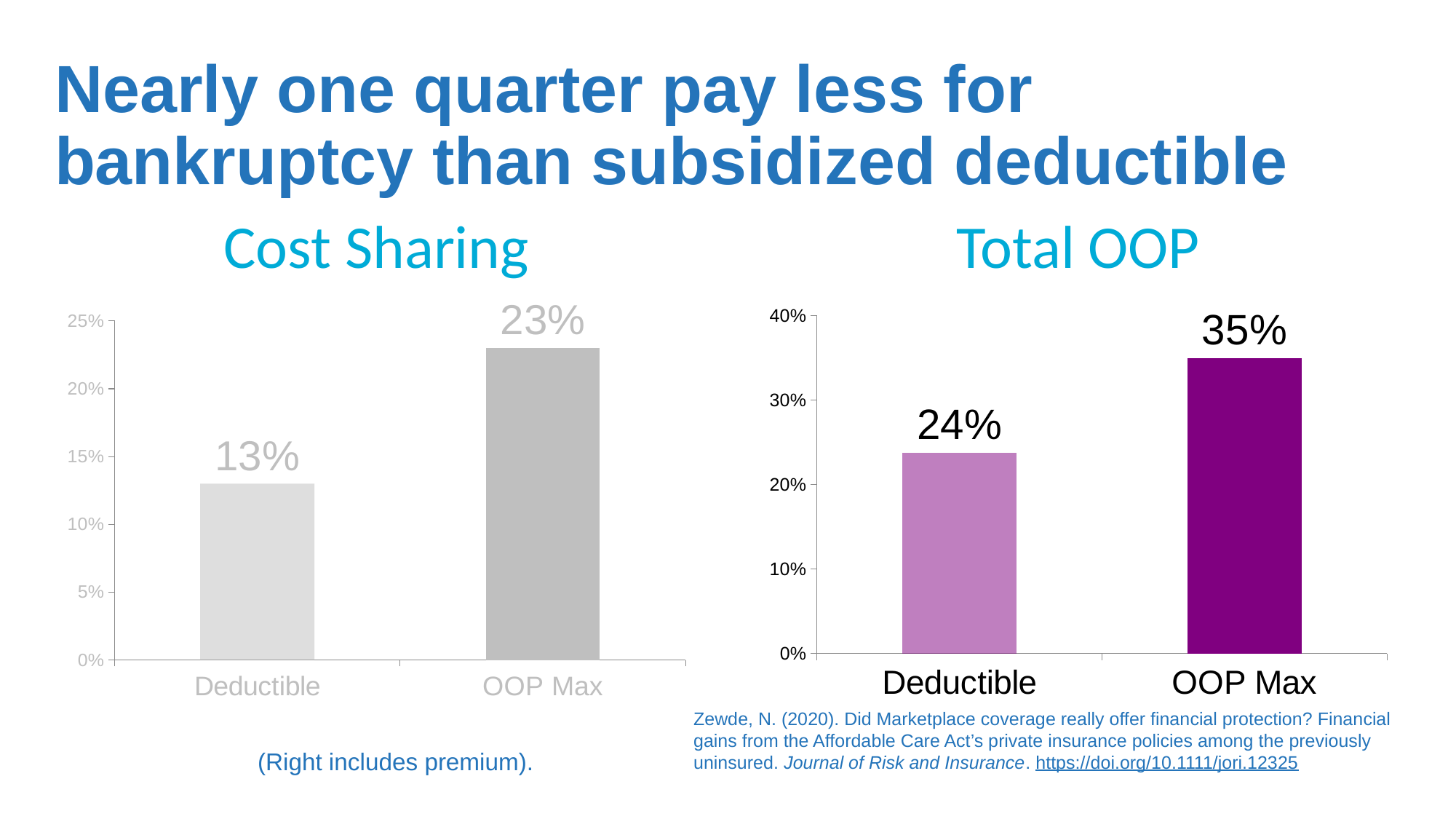

# Nearly one quarter pay less for bankruptcy than subsidized deductible
Cost Sharing
Total OOP

[unsupported chart]

### Chart

| Category |  |
|---|---|
| Deductible | 0.237641598968391 |
| OOP Max | 0.349767335576044 |
Zewde, N. (2020). Did Marketplace coverage really offer financial protection? Financial gains from the Affordable Care Act’s private insurance policies among the previously uninsured. Journal of Risk and Insurance. https://doi.org/10.1111/jori.12325
(Right includes premium).